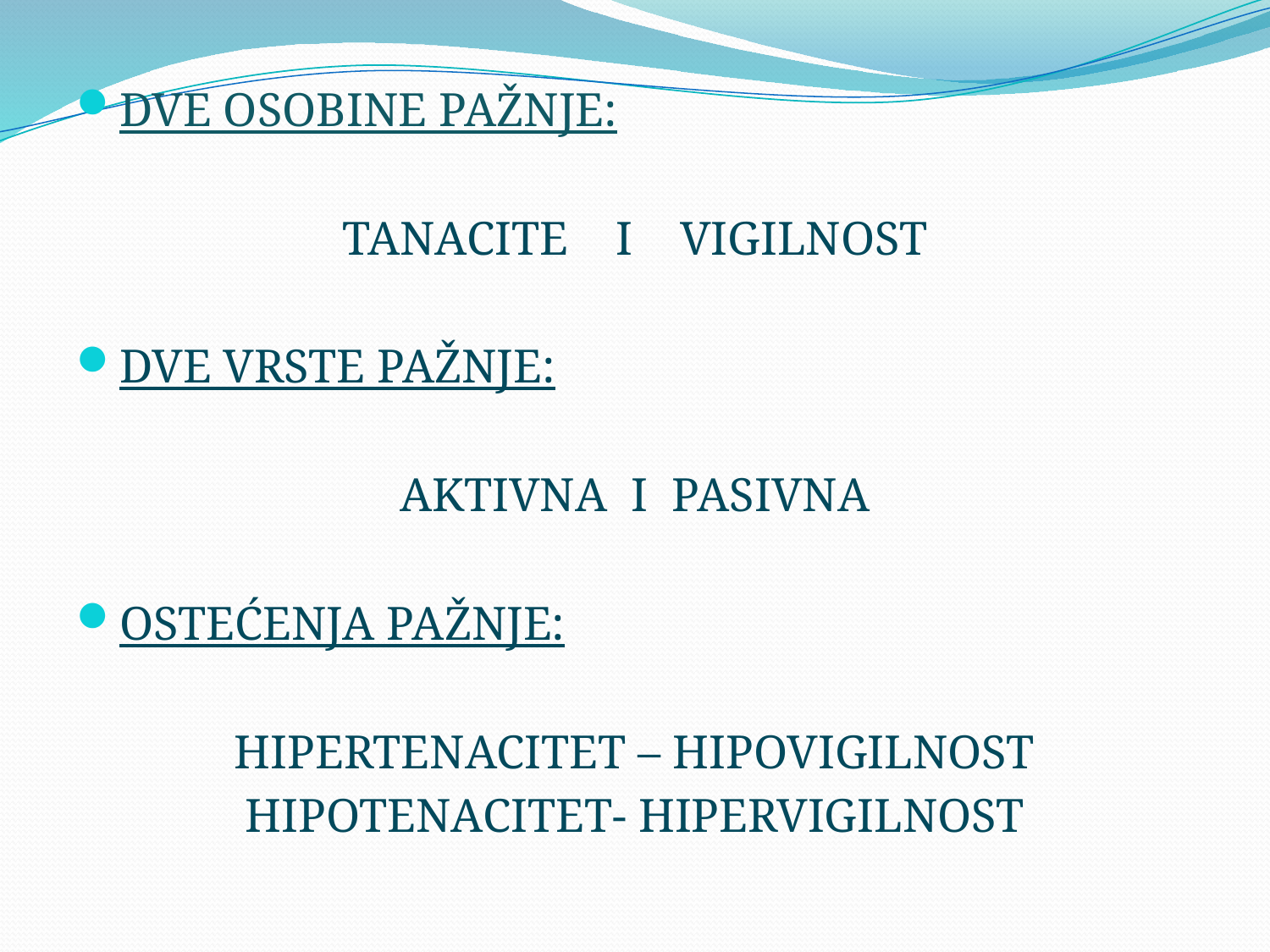

DVE OSOBINE PAŽNJE:

TANACITE    I    VIGILNOST

DVE VRSTE PAŽNJE:

AKTIVNA  I  PASIVNA

OSTEĆENJA PAŽNJE:

HIPERTENACITET – HIPOVIGILNOST
HIPOTENACITET- HIPERVIGILNOST